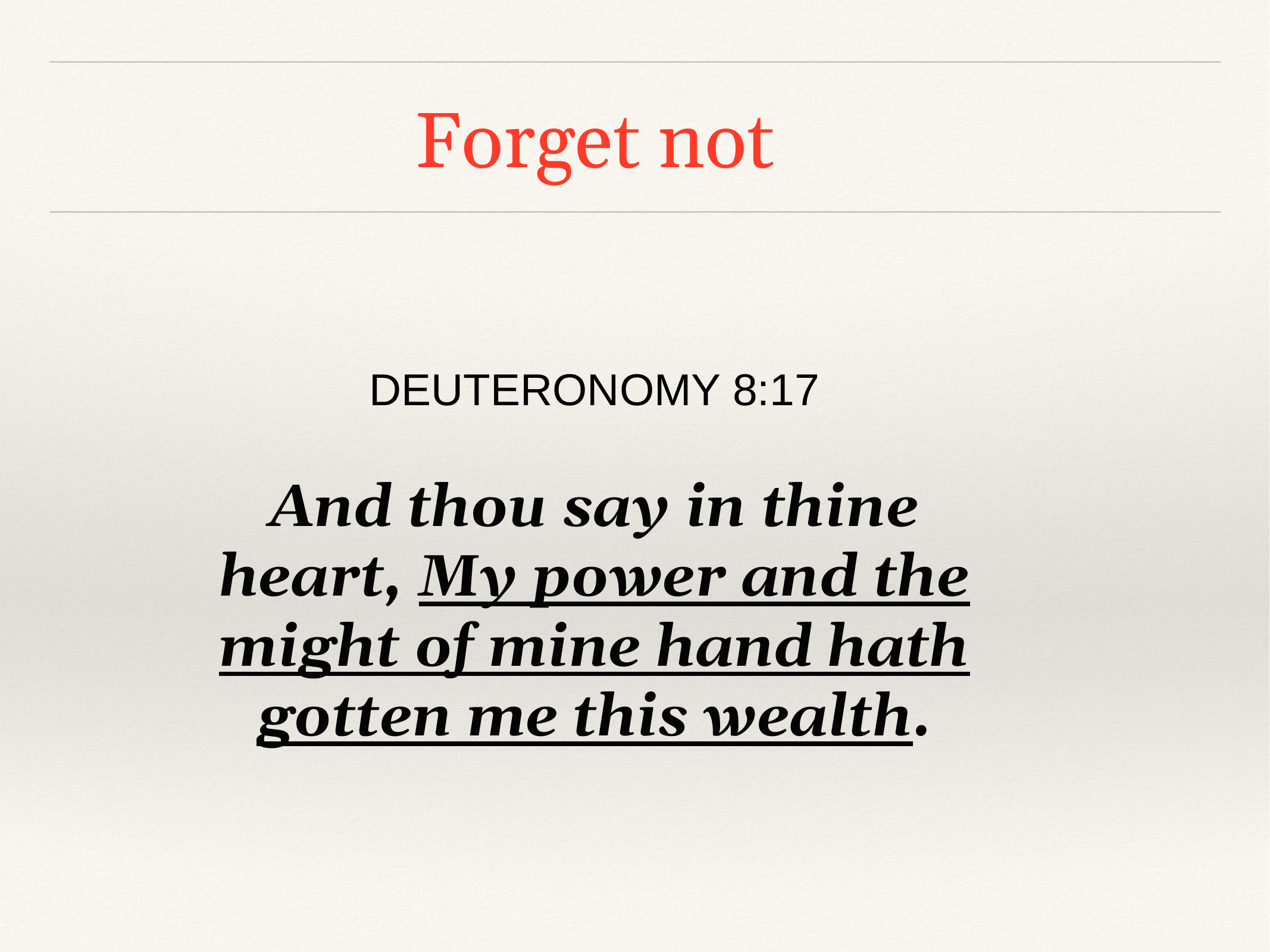

# Forget not
DEUTERONOMY 8:17

And thou say in thine heart, My power and the might of mine hand hath gotten me this wealth.